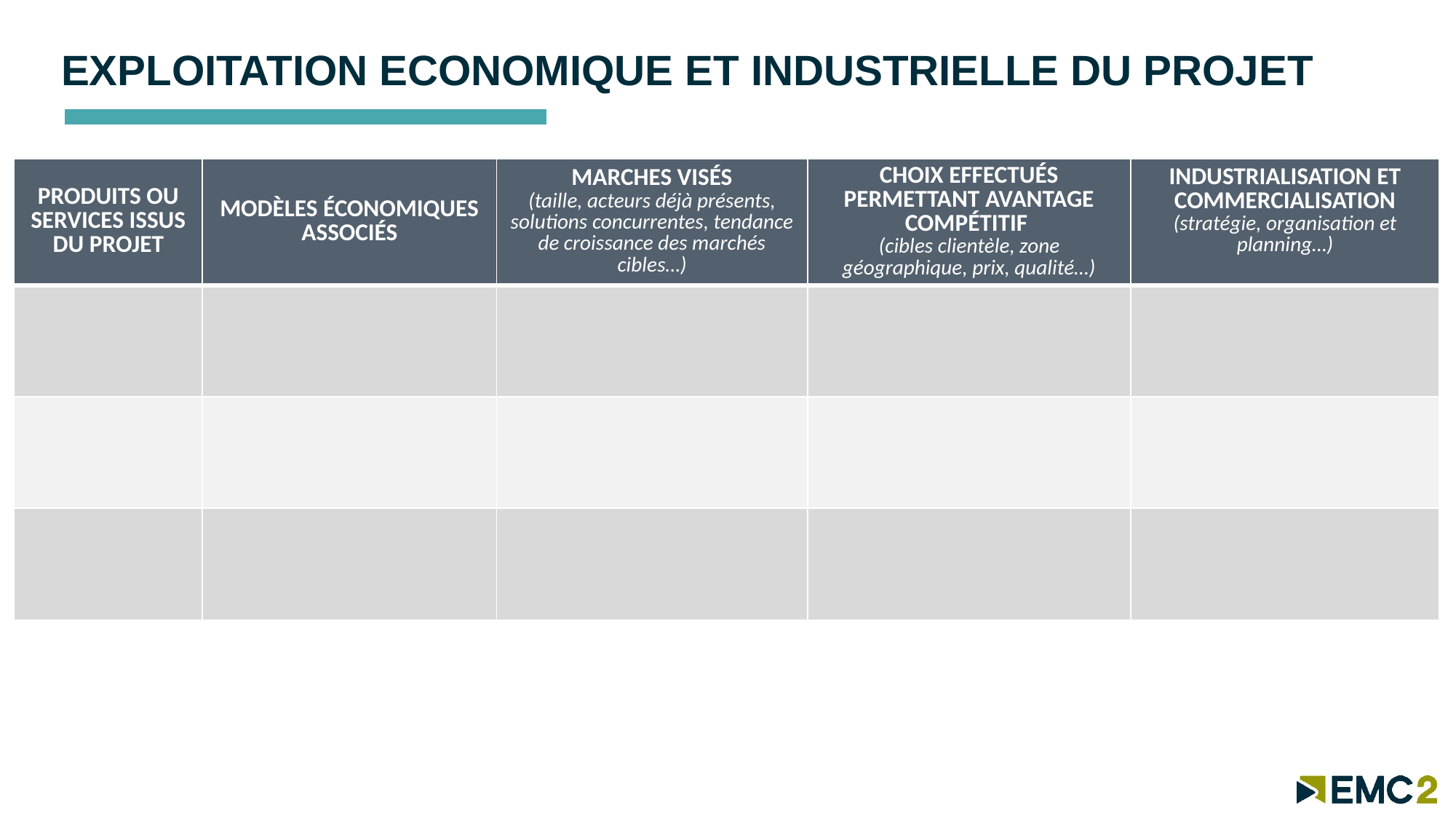

EXPLOITATION ECONOMIQUE ET INDUSTRIELLE DU PROJET
| PRODUITS OU SERVICES ISSUS DU PROJET | MODÈLES ÉCONOMIQUES ASSOCIÉS | MARCHES VISÉS (taille, acteurs déjà présents, solutions concurrentes, tendance de croissance des marchés cibles…) | CHOIX EFFECTUÉS PERMETTANT AVANTAGE COMPÉTITIF (cibles clientèle, zone géographique, prix, qualité…) | INDUSTRIALISATION ET COMMERCIALISATION (stratégie, organisation et planning…) |
| --- | --- | --- | --- | --- |
|  |  |  |  |  |
|  |  |  |  |  |
|  |  |  |  |  |